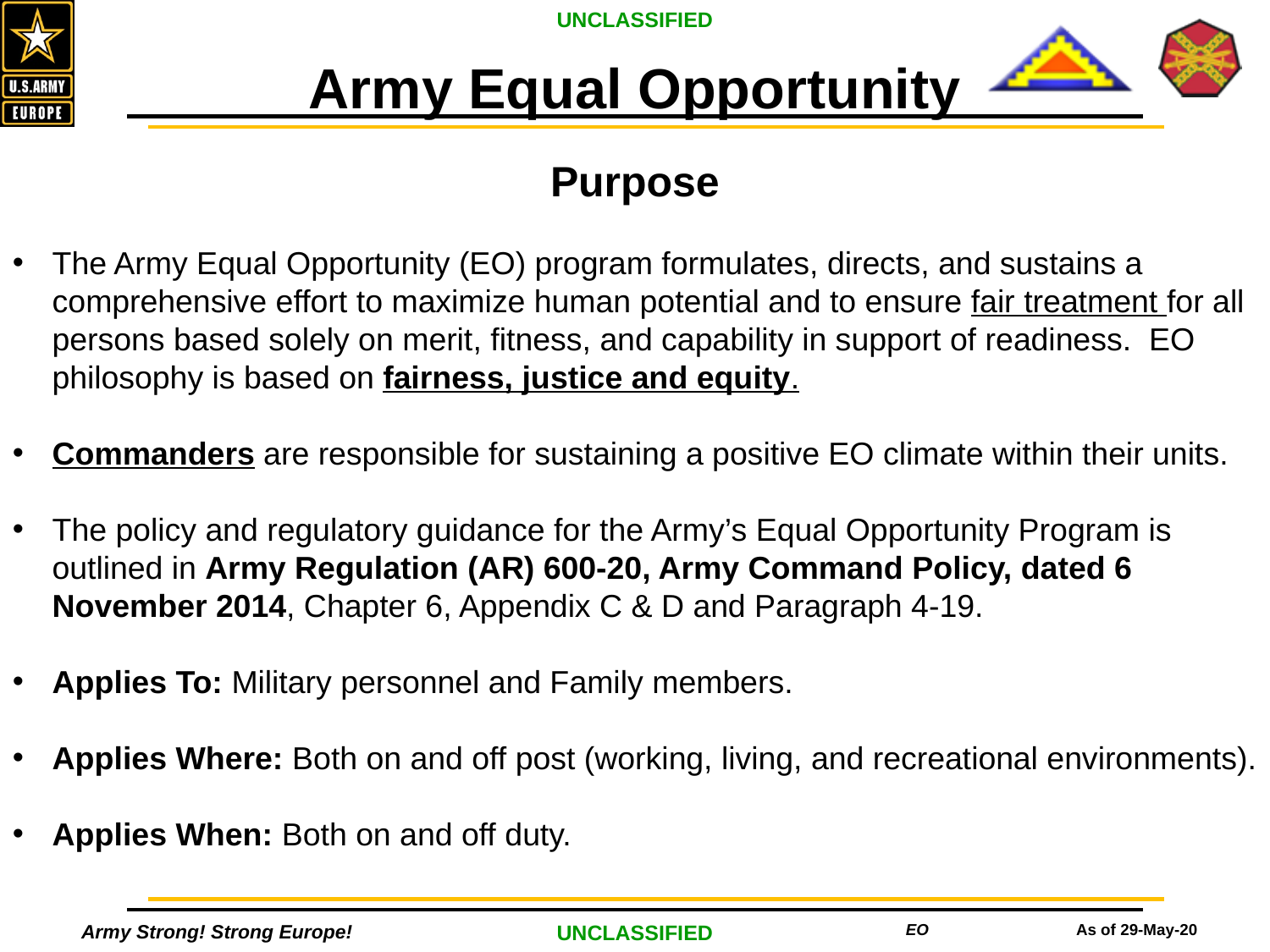

Army Equal Opportunity

Purpose

The Army Equal Opportunity (EO) program formulates, directs, and sustains a comprehensive effort to maximize human potential and to ensure fair treatment for all persons based solely on merit, fitness, and capability in support of readiness.  EO philosophy is based on fairness, justice and equity.

Commanders are responsible for sustaining a positive EO climate within their units.

The policy and regulatory guidance for the Army’s Equal Opportunity Program is outlined in Army Regulation (AR) 600-20, Army Command Policy, dated 6 November 2014, Chapter 6, Appendix C & D and Paragraph 4-19.

Applies To: Military personnel and Family members.

Applies Where: Both on and off post (working, living, and recreational environments).

Applies When: Both on and off duty.